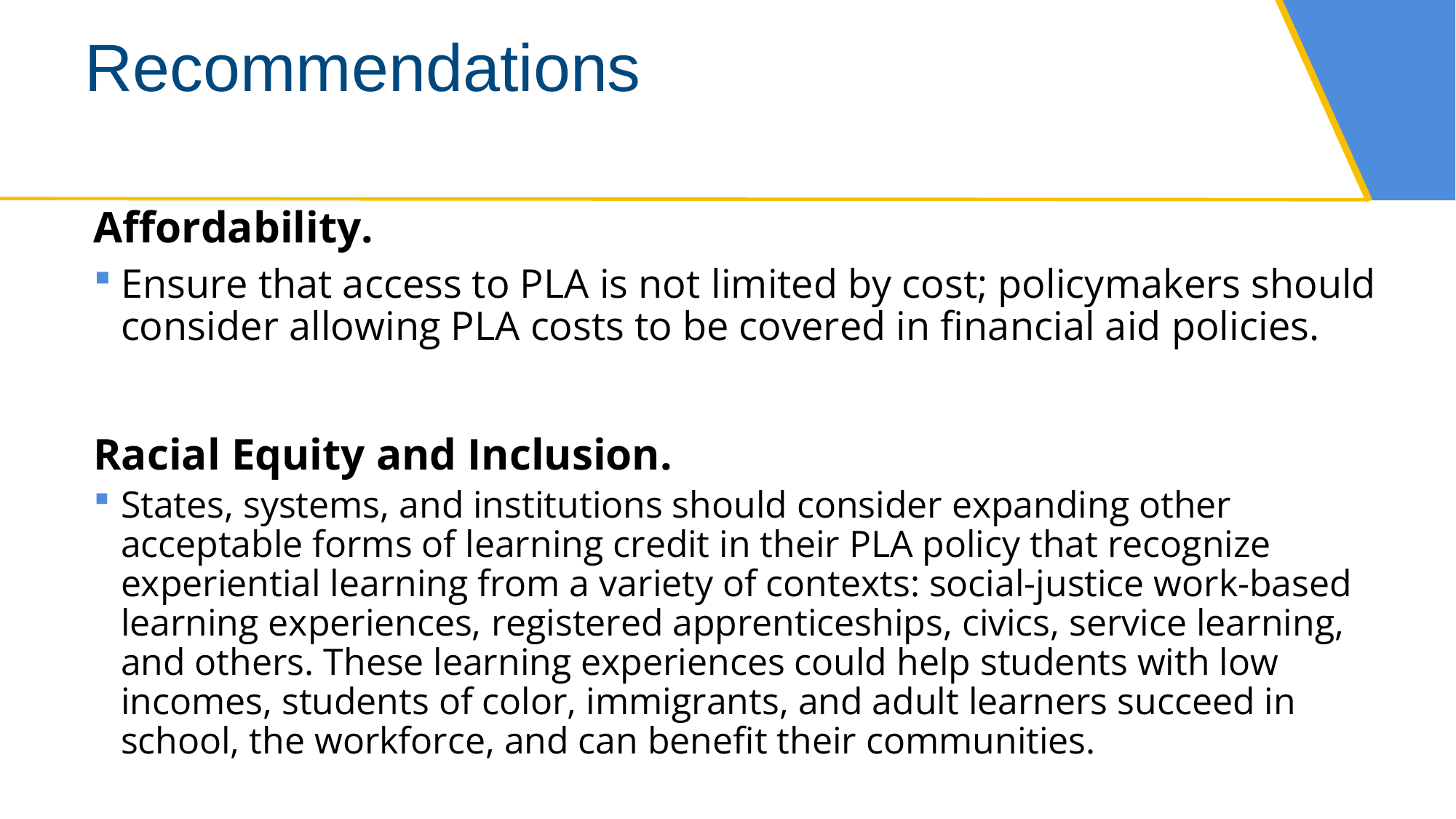

# Recommendations
Affordability.
Ensure that access to PLA is not limited by cost; policymakers should consider allowing PLA costs to be covered in financial aid policies.

Racial Equity and Inclusion.
States, systems, and institutions should consider expanding other acceptable forms of learning credit in their PLA policy that recognize experiential learning from a variety of contexts: social-justice work-based learning experiences, registered apprenticeships, civics, service learning, and others. These learning experiences could help students with low incomes, students of color, immigrants, and adult learners succeed in school, the workforce, and can benefit their communities.